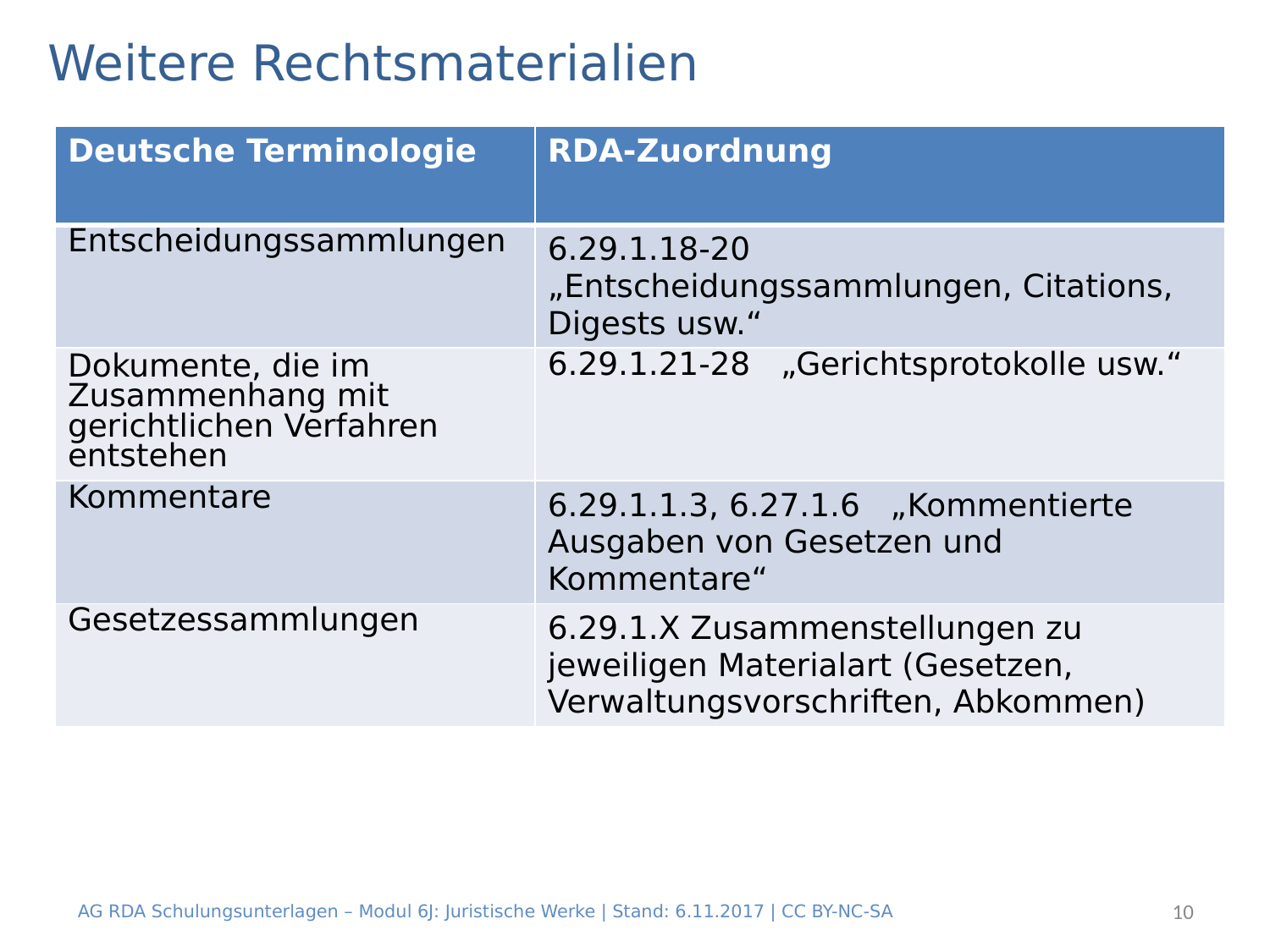

# Weitere Rechtsmaterialien
| Deutsche Terminologie | RDA-Zuordnung |
| --- | --- |
| Entscheidungssammlungen | 6.29.1.18-20 „Entscheidungssammlungen, Citations, Digests usw.“ |
| Dokumente, die im Zusammenhang mit gerichtlichen Verfahren entstehen | 6.29.1.21-28 „Gerichtsprotokolle usw.“ |
| Kommentare | 6.29.1.1.3, 6.27.1.6 „Kommentierte Ausgaben von Gesetzen und Kommentare“ |
| Gesetzessammlungen | 6.29.1.X Zusammenstellungen zu jeweiligen Materialart (Gesetzen, Verwaltungsvorschriften, Abkommen) |
AG RDA Schulungsunterlagen – Modul 6J: Juristische Werke | Stand: 6.11.2017 | CC BY-NC-SA
10